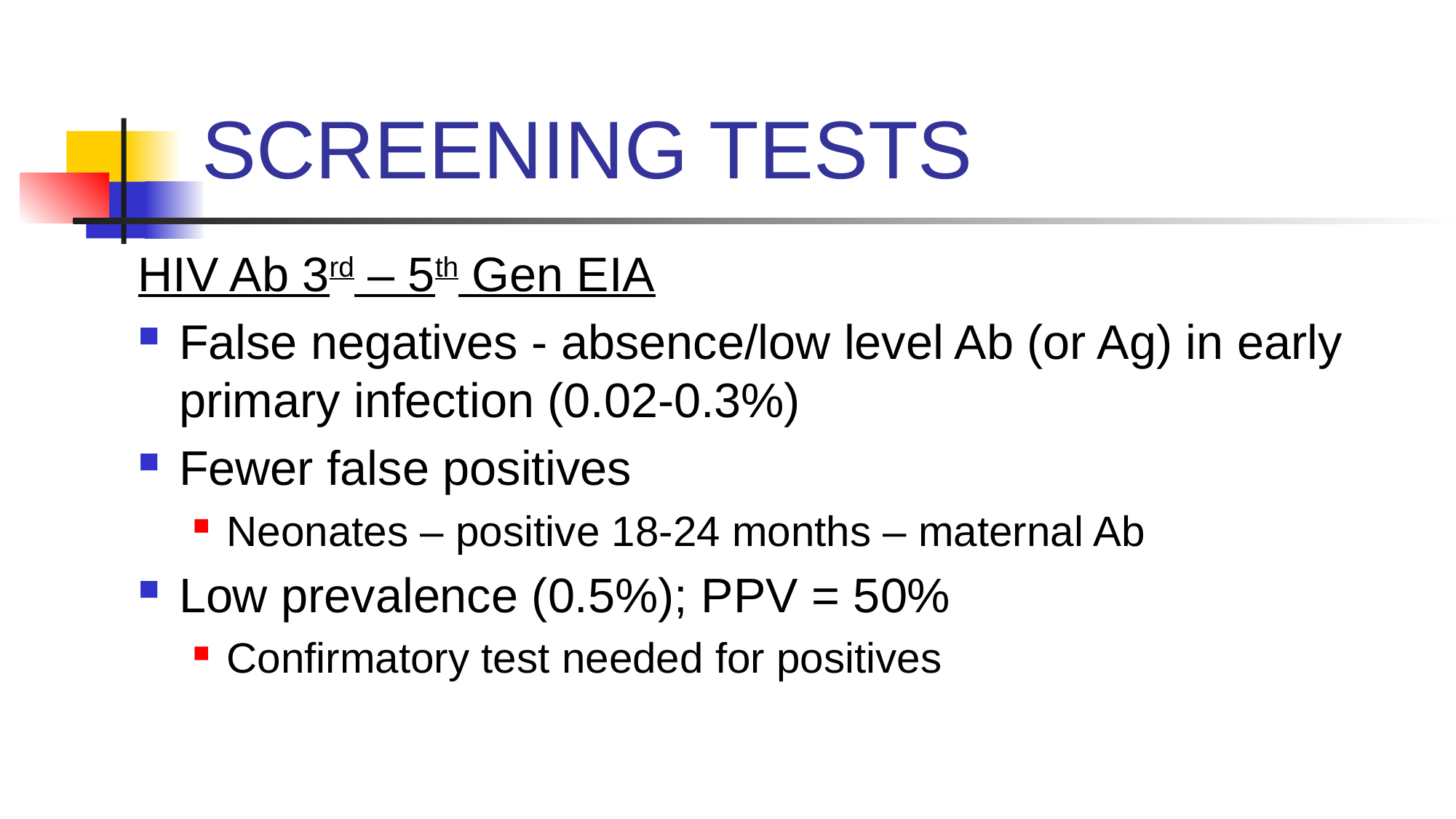

SCREENING TESTS
HIV Ab 3rd – 5th Gen EIA
False negatives - absence/low level Ab (or Ag) in early primary infection (0.02-0.3%)
Fewer false positives
Neonates – positive 18-24 months – maternal Ab
Low prevalence (0.5%); PPV = 50%
Confirmatory test needed for positives